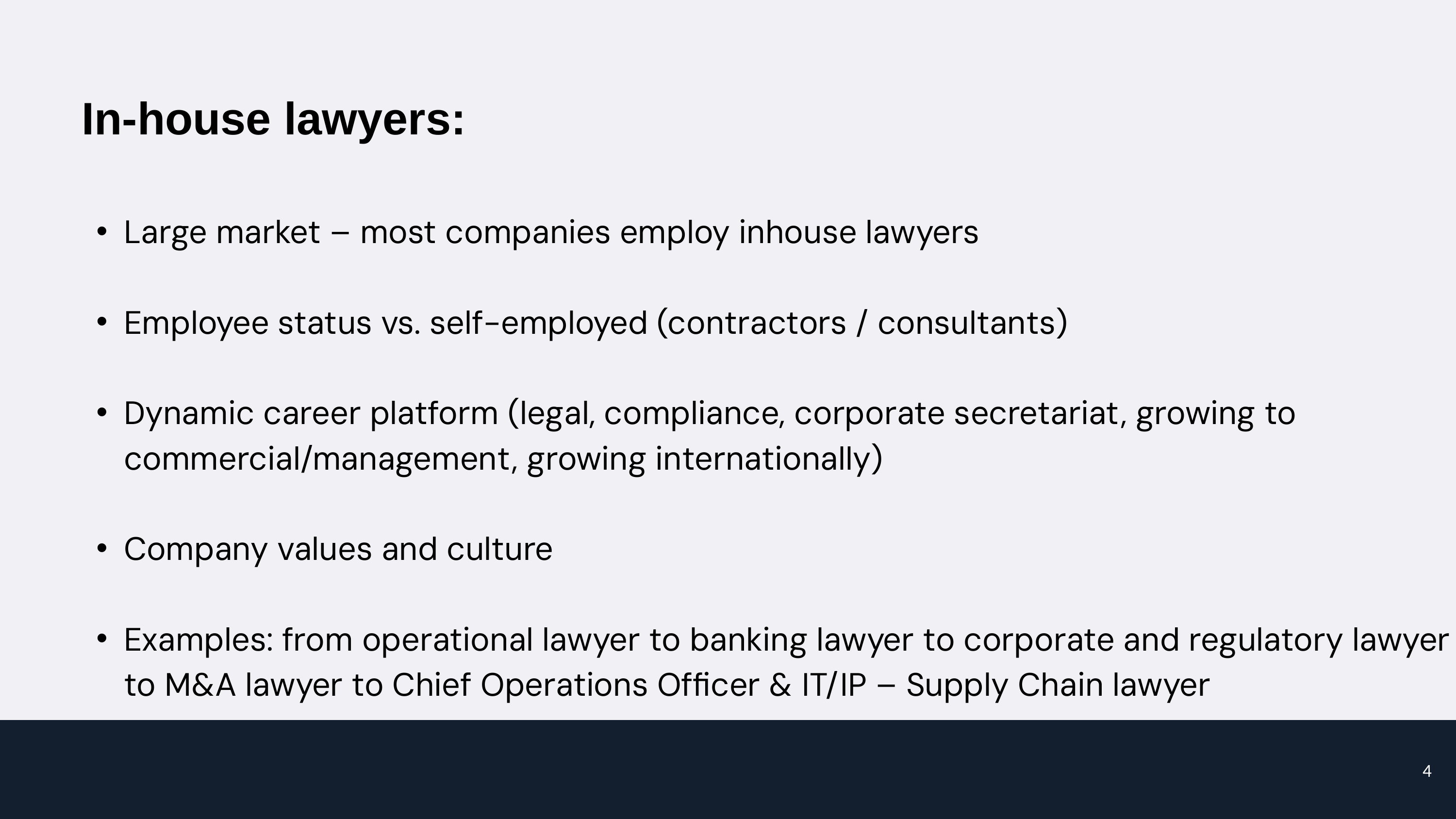

In-house lawyers:
Large market – most companies employ inhouse lawyers

Employee status vs. self-employed (contractors / consultants)

Dynamic career platform (legal, compliance, corporate secretariat, growing to commercial/management, growing internationally)

Company values and culture

Examples: from operational lawyer to banking lawyer to corporate and regulatory lawyer to M&A lawyer to Chief Operations Officer & IT/IP – Supply Chain lawyer

4